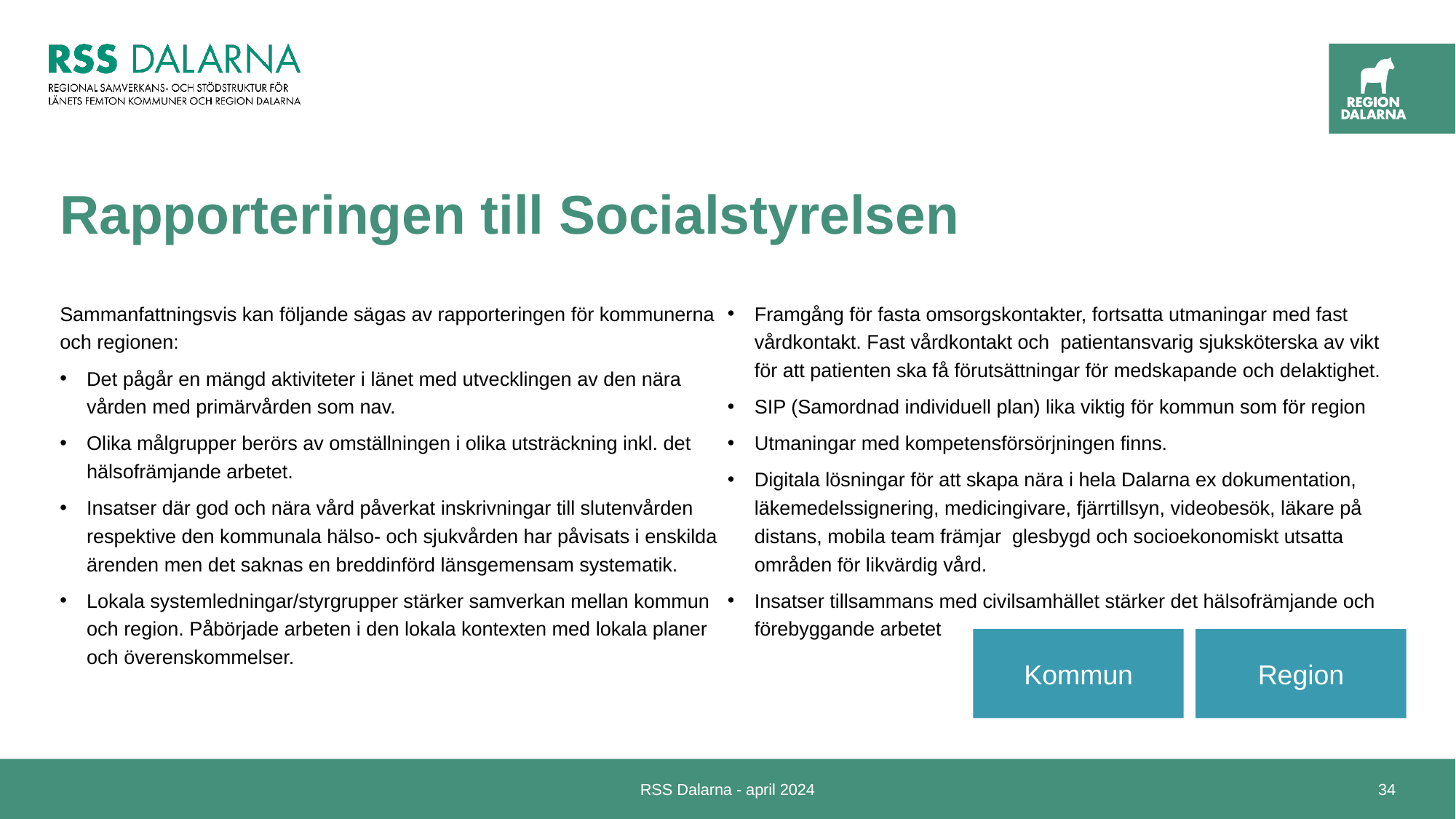

# Rapporteringen till Socialstyrelsen
Sammanfattningsvis kan följande sägas av rapporteringen för kommunerna och regionen:
Det pågår en mängd aktiviteter i länet med utvecklingen av den nära vården med primärvården som nav.
Olika målgrupper berörs av omställningen i olika utsträckning inkl. det hälsofrämjande arbetet.
Insatser där god och nära vård påverkat inskrivningar till slutenvården respektive den kommunala hälso- och sjukvården har påvisats i enskilda ärenden men det saknas en breddinförd länsgemensam systematik.
Lokala systemledningar/styrgrupper stärker samverkan mellan kommun och region. Påbörjade arbeten i den lokala kontexten med lokala planer och överenskommelser.

Framgång för fasta omsorgskontakter, fortsatta utmaningar med fast vårdkontakt. Fast vårdkontakt och  patientansvarig sjuksköterska av vikt för att patienten ska få förutsättningar för medskapande och delaktighet.
SIP (Samordnad individuell plan) lika viktig för kommun som för region
Utmaningar med kompetensförsörjningen finns.
Digitala lösningar för att skapa nära i hela Dalarna ex dokumentation, läkemedelssignering, medicingivare, fjärrtillsyn, videobesök, läkare på distans, mobila team främjar  glesbygd och socioekonomiskt utsatta områden för likvärdig vård.
Insatser tillsammans med civilsamhället stärker det hälsofrämjande och förebyggande arbetet

Kommun
Region
RSS Dalarna - april 2024
34